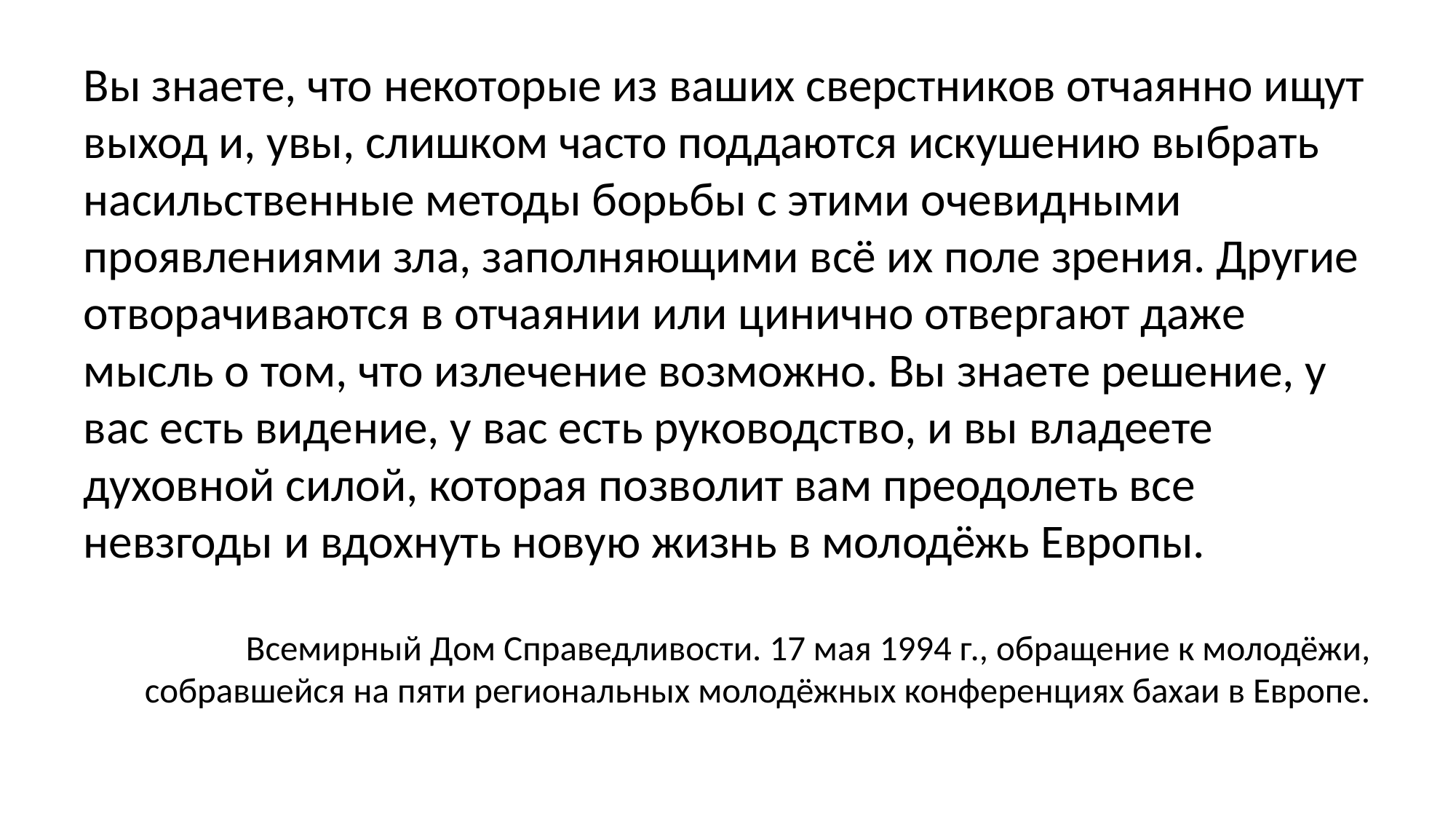

Вы знаете, что некоторые из ваших сверстников отчаянно ищут выход и, увы, слишком часто поддаются искушению выбрать насильственные методы борьбы с этими очевидными проявлениями зла, заполняющими всё их поле зрения. Другие отворачиваются в отчаянии или цинично отвергают даже мысль о том, что излечение возможно. Вы знаете решение, у вас есть видение, у вас есть руководство, и вы владеете духовной силой, которая позволит вам преодолеть все невзгоды и вдохнуть новую жизнь в молодёжь Европы.

Всемирный Дом Справедливости. 17 мая 1994 г., обращение к молодёжи, собравшейся на пяти региональных молодёжных конференциях бахаи в Европе.